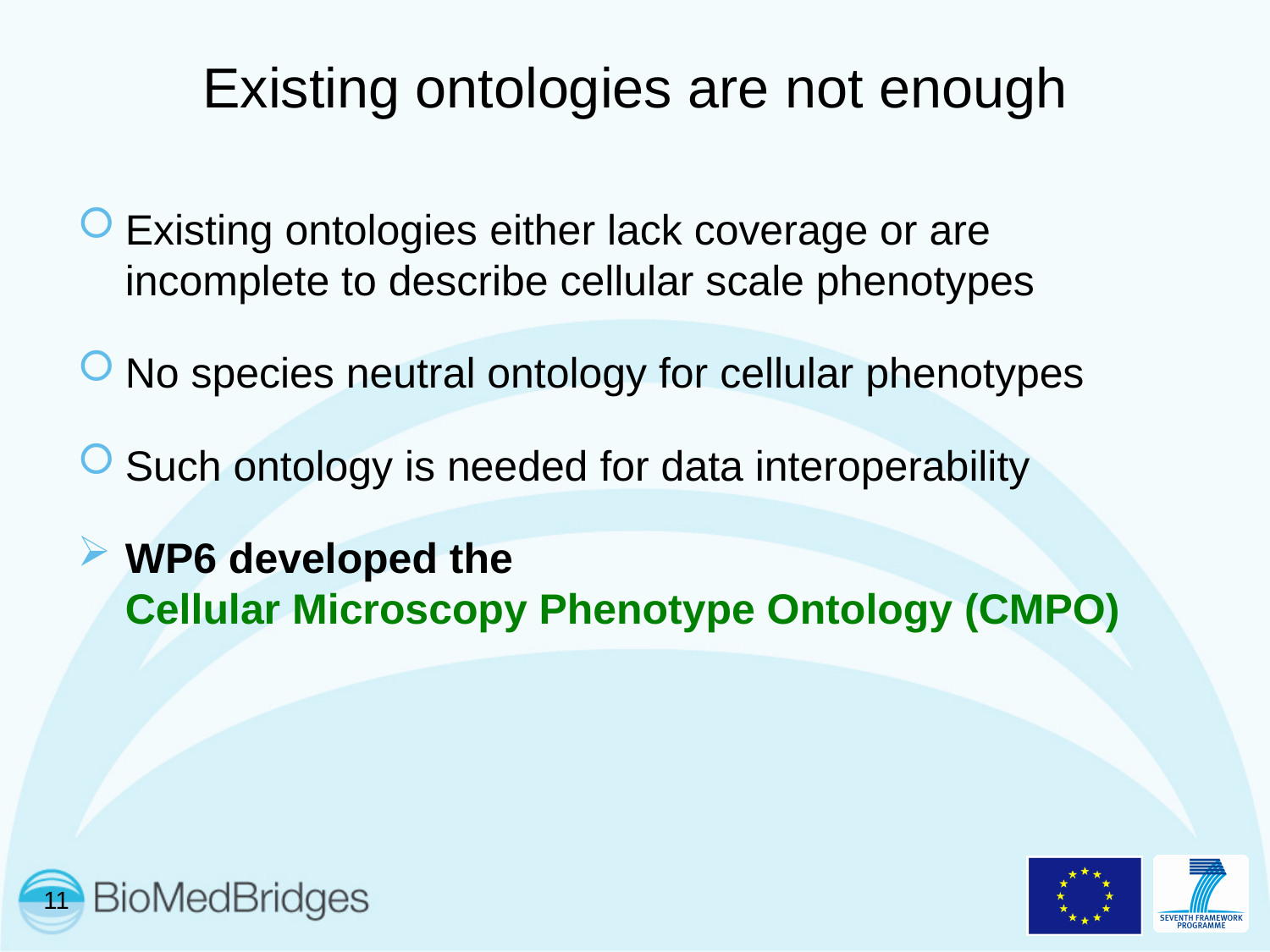

# Existing ontologies are not enough
Existing ontologies either lack coverage or are incomplete to describe cellular scale phenotypes
No species neutral ontology for cellular phenotypes
Such ontology is needed for data interoperability
WP6 developed the
Cellular Microscopy Phenotype Ontology (CMPO)
11